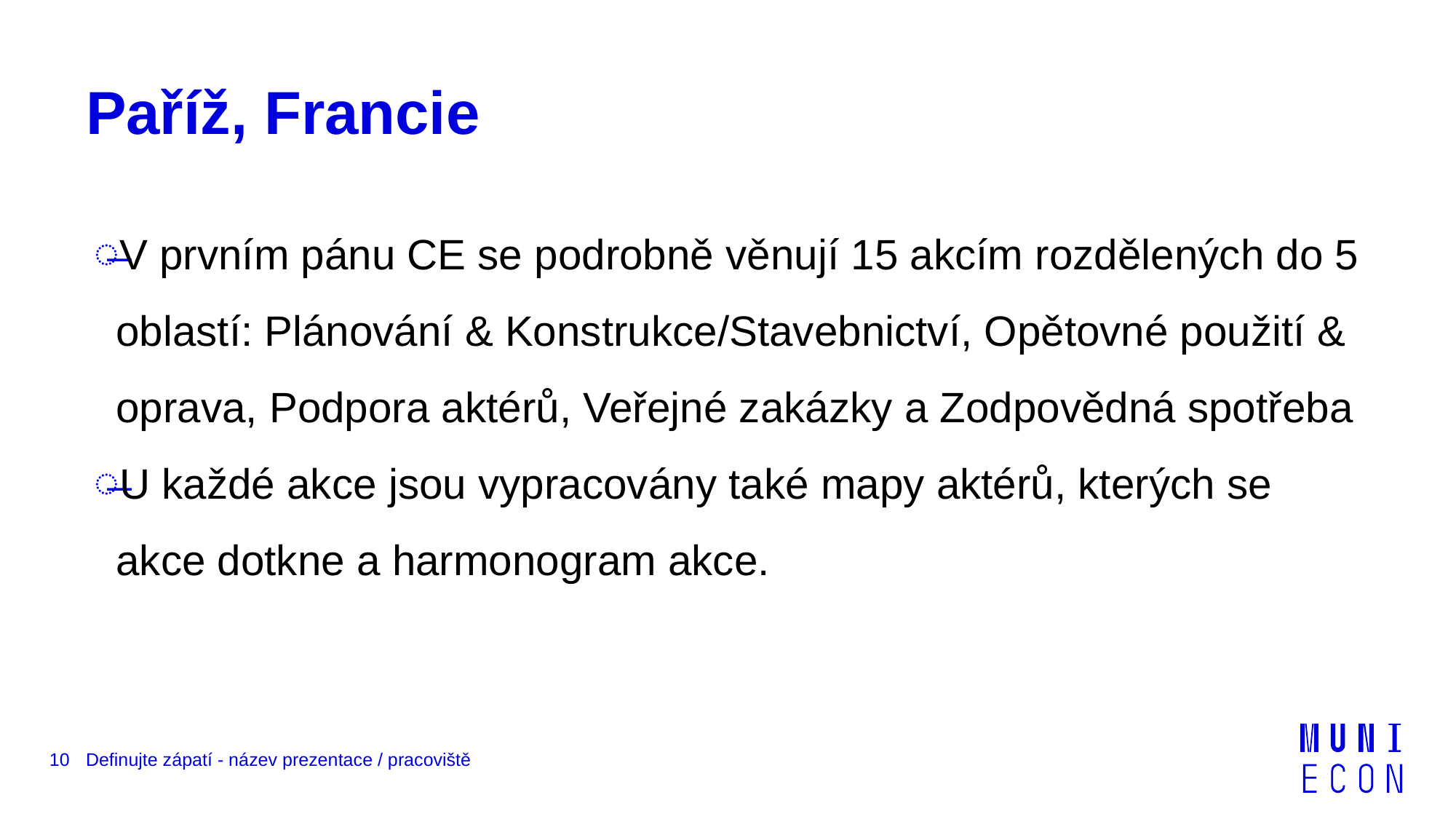

# Paříž, Francie
V prvním pánu CE se podrobně věnují 15 akcím rozdělených do 5 oblastí: Plánování & Konstrukce/Stavebnictví, Opětovné použití & oprava, Podpora aktérů, Veřejné zakázky a Zodpovědná spotřeba
U každé akce jsou vypracovány také mapy aktérů, kterých se akce dotkne a harmonogram akce.

10
Definujte zápatí - název prezentace / pracoviště